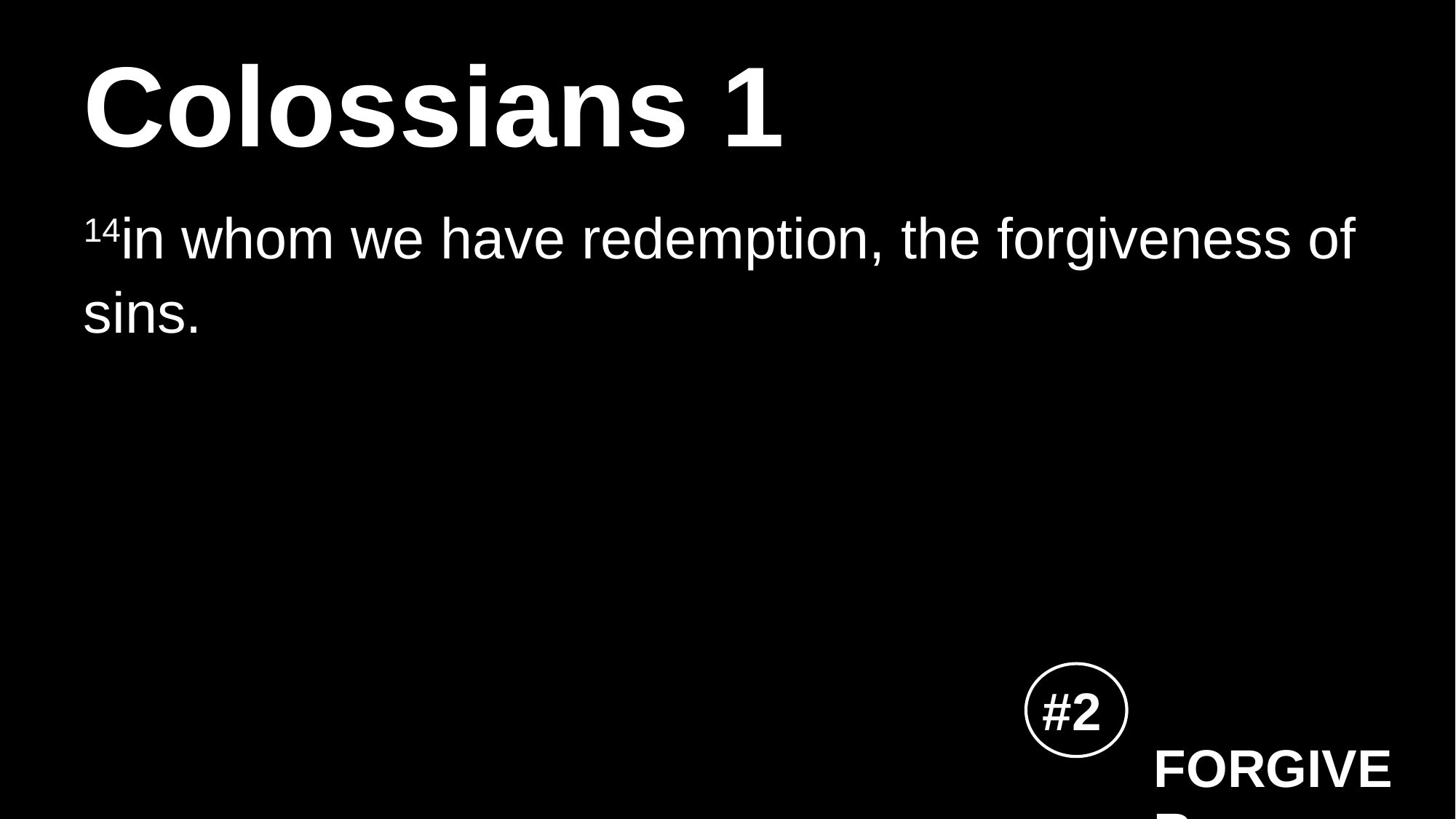

# Colossians 1
14in whom we have redemption, the forgiveness of sins.

#2
FORGIVER